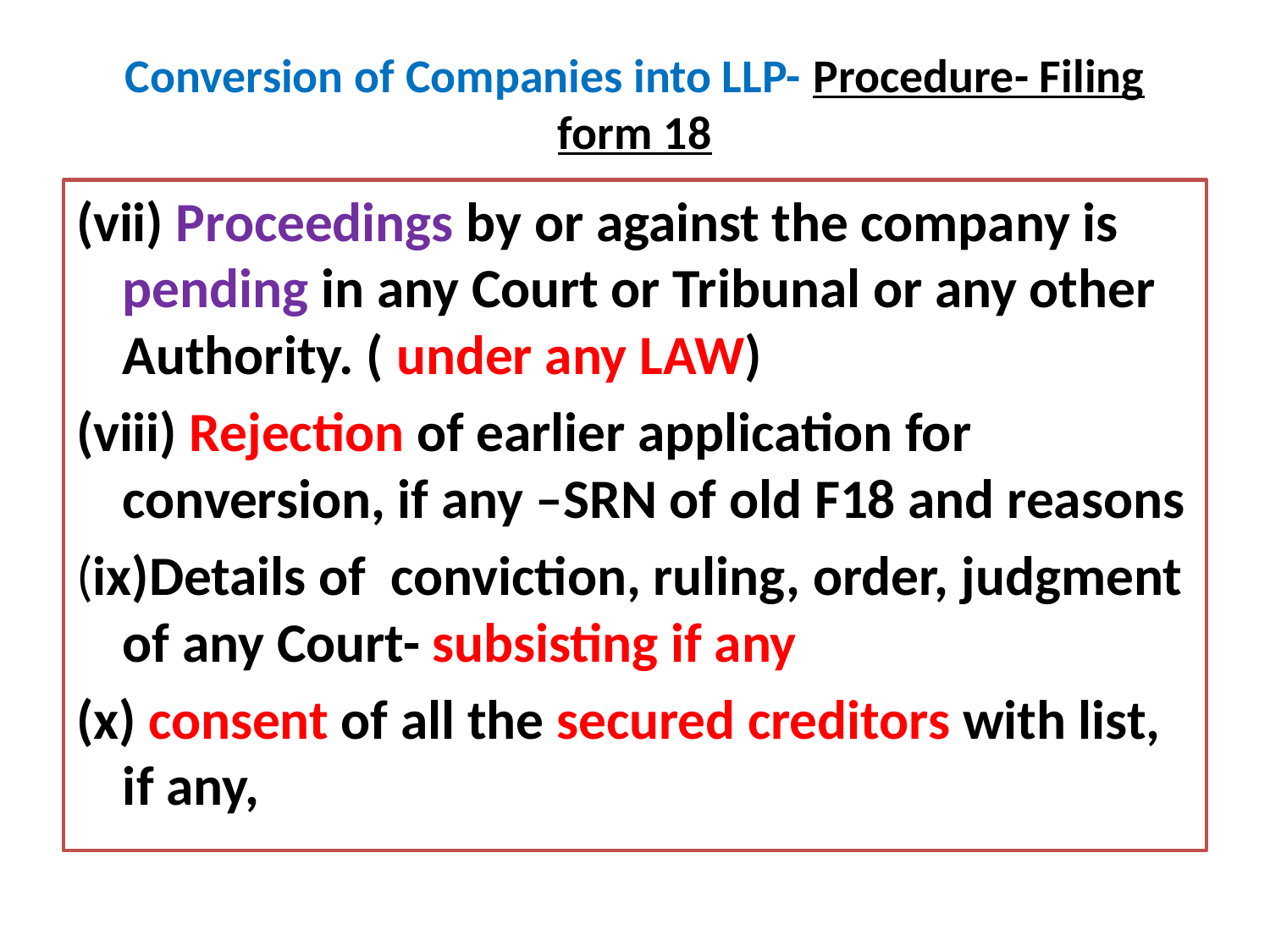

# Conversion of Companies into LLP- Procedure- Filing form 18
(vii) Proceedings by or against the company is pending in any Court or Tribunal or any other Authority. ( under any LAW)
(viii) Rejection of earlier application for conversion, if any –SRN of old F18 and reasons
(ix)Details of  conviction, ruling, order, judgment of any Court- subsisting if any
(x) consent of all the secured creditors with list, if any,